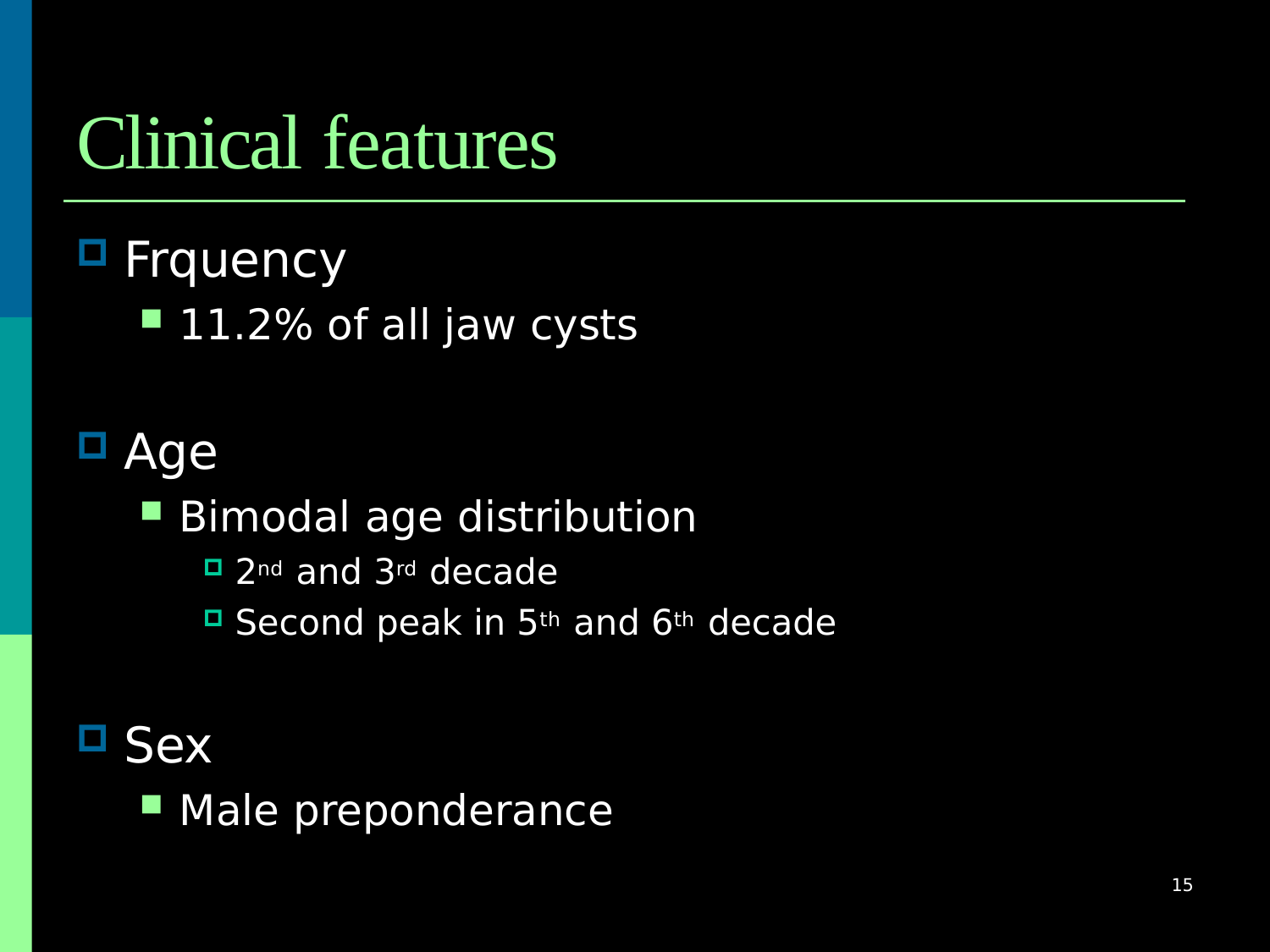

# Clinical features

Frquency
11.2% of all jaw cysts

Age
Bimodal age distribution
2nd and 3rd decade
Second peak in 5th and 6th decade

Sex
Male preponderance

15